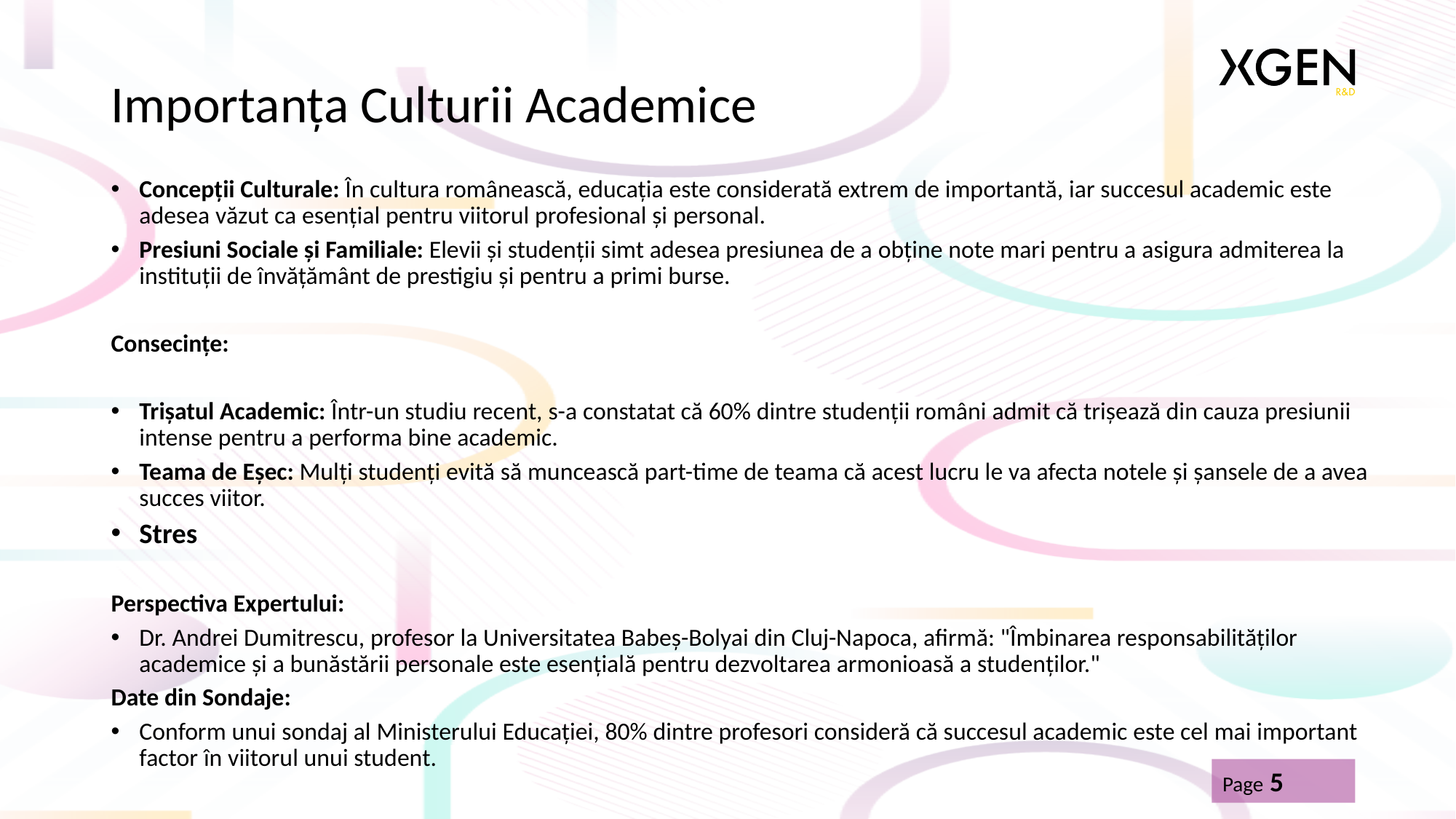

# Importanța Culturii Academice
Concepții Culturale: În cultura românească, educația este considerată extrem de importantă, iar succesul academic este adesea văzut ca esențial pentru viitorul profesional și personal.
Presiuni Sociale și Familiale: Elevii și studenții simt adesea presiunea de a obține note mari pentru a asigura admiterea la instituții de învățământ de prestigiu și pentru a primi burse.

Consecințe:

Trișatul Academic: Într-un studiu recent, s-a constatat că 60% dintre studenții români admit că trișează din cauza presiunii intense pentru a performa bine academic.
Teama de Eșec: Mulți studenți evită să muncească part-time de teama că acest lucru le va afecta notele și șansele de a avea succes viitor.
Stres

Perspectiva Expertului:
Dr. Andrei Dumitrescu, profesor la Universitatea Babeș-Bolyai din Cluj-Napoca, afirmă: "Îmbinarea responsabilităților academice și a bunăstării personale este esențială pentru dezvoltarea armonioasă a studenților."
Date din Sondaje:
Conform unui sondaj al Ministerului Educației, 80% dintre profesori consideră că succesul academic este cel mai important factor în viitorul unui student.

Page 5